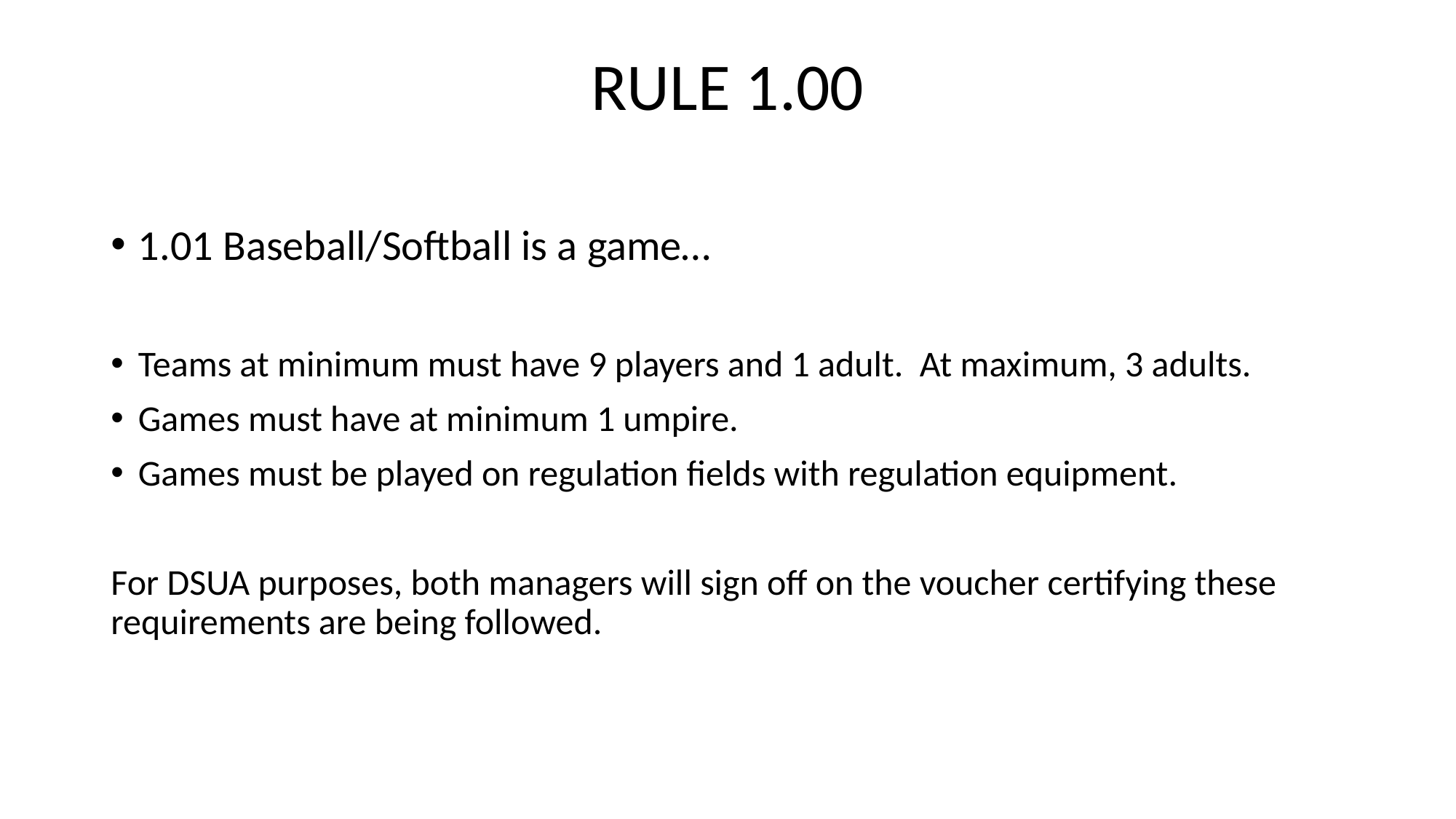

# RULE 1.00
1.01 Baseball/Softball is a game…

Teams at minimum must have 9 players and 1 adult.  At maximum, 3 adults.
Games must have at minimum 1 umpire.
Games must be played on regulation fields with regulation equipment.

For DSUA purposes, both managers will sign off on the voucher certifying these requirements are being followed.